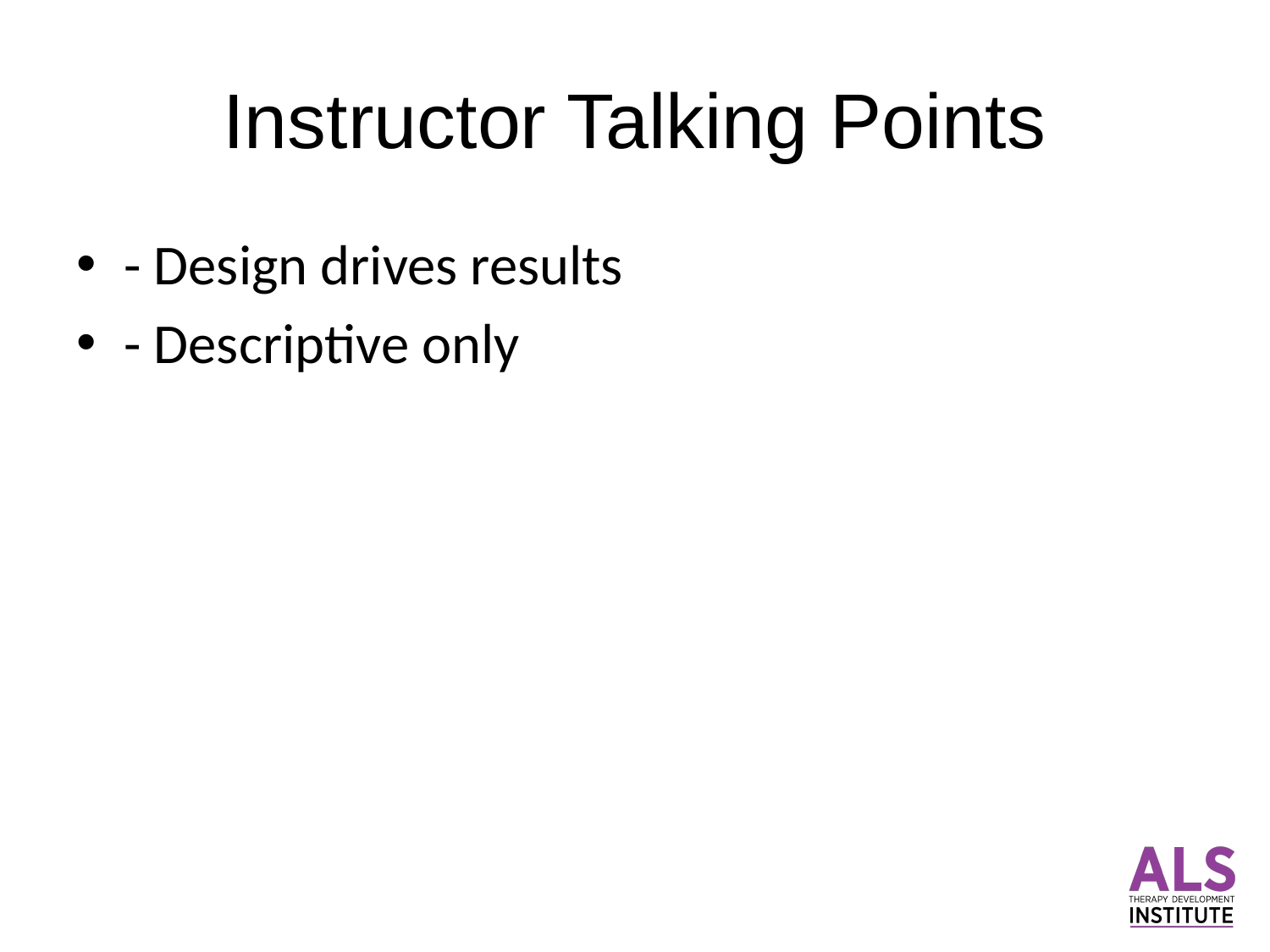

# Instructor Talking Points
- Design drives results
- Descriptive only